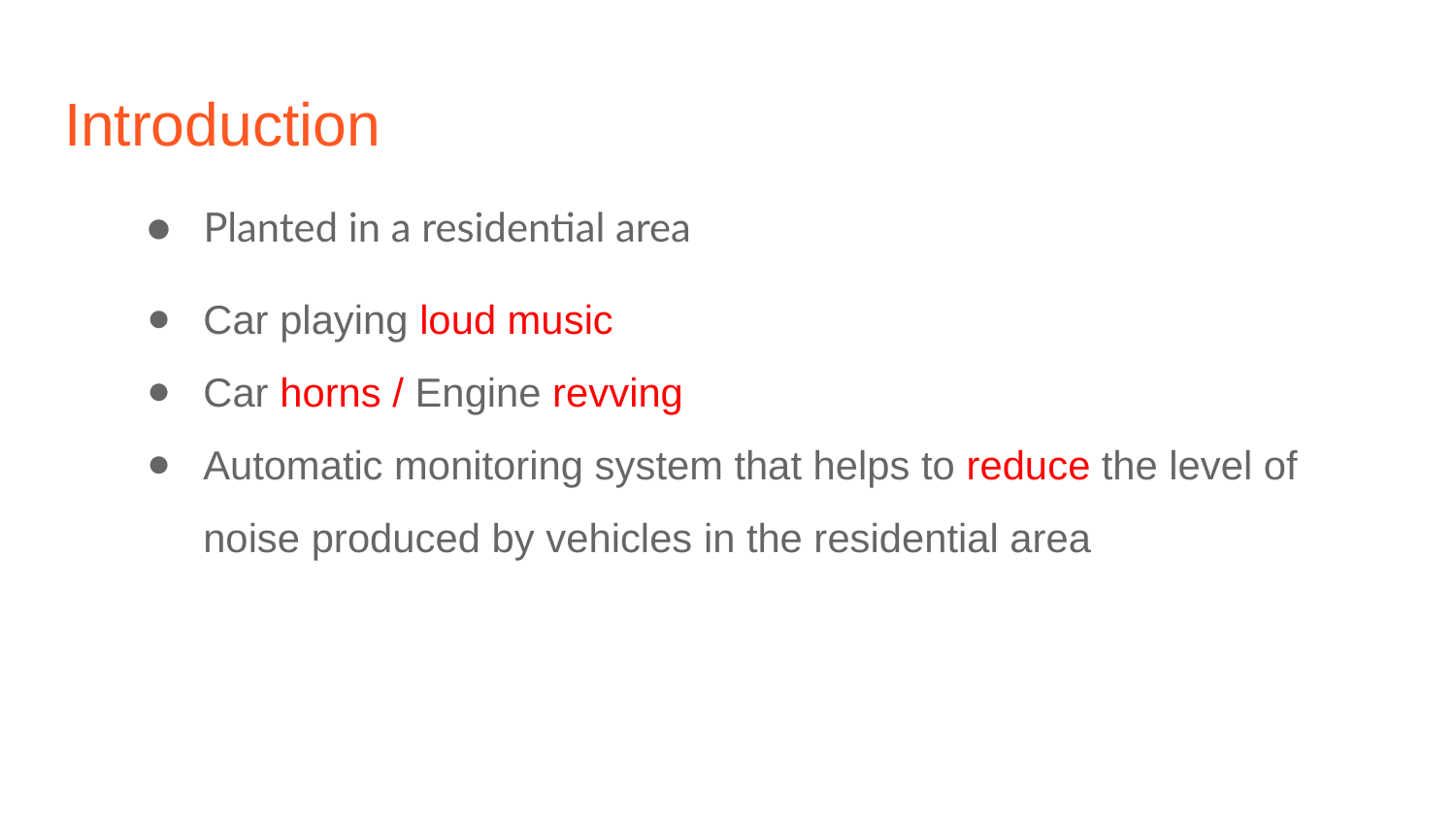

# Introduction
Planted in a residential area
Car playing loud music
Car horns / Engine revving
Automatic monitoring system that helps to reduce the level of noise produced by vehicles in the residential area